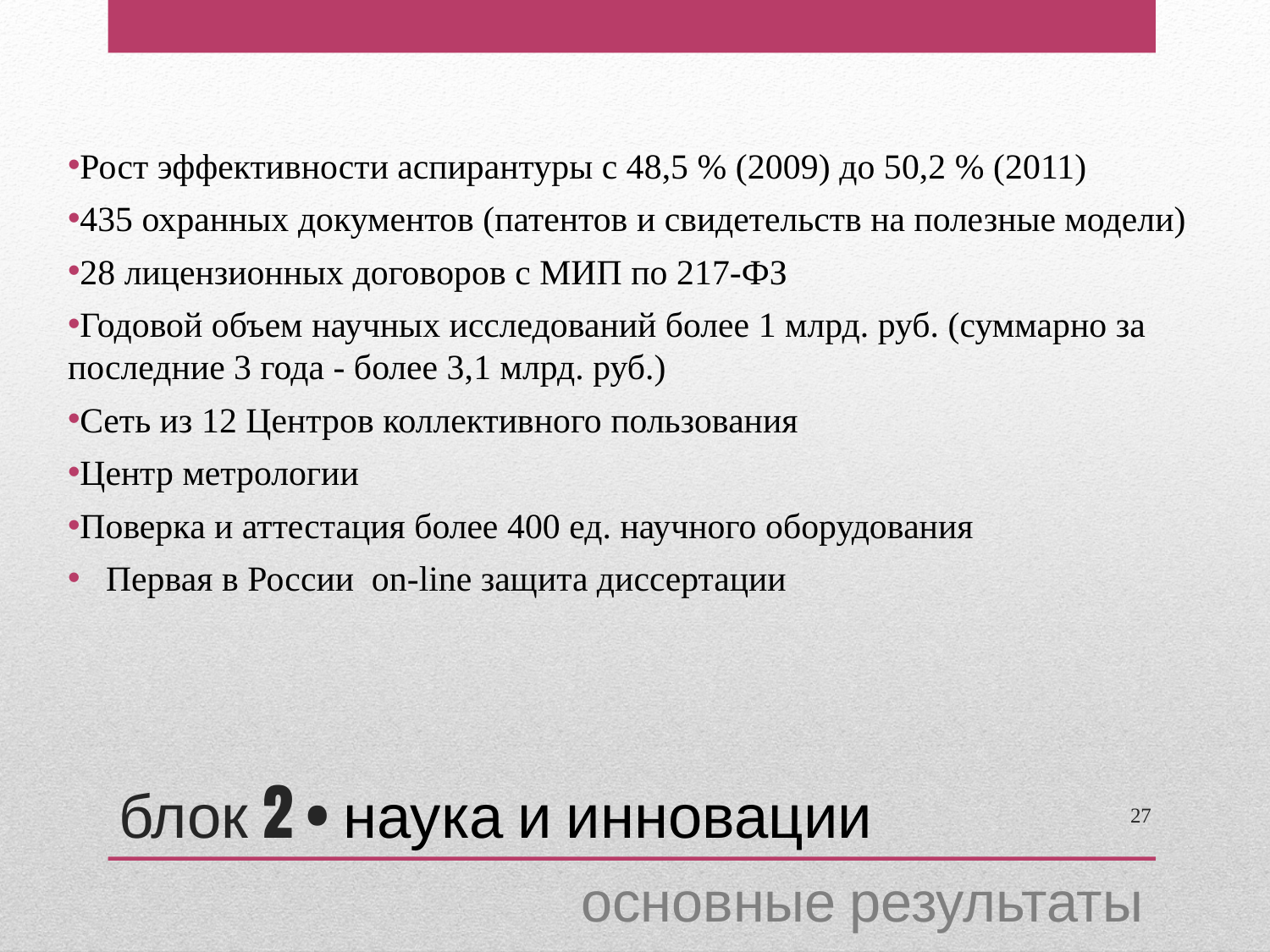

Рост эффективности аспирантуры с 48,5 % (2009) до 50,2 % (2011)
435 охранных документов (патентов и свидетельств на полезные модели)
28 лицензионных договоров с МИП по 217-ФЗ
Годовой объем научных исследований более 1 млрд. руб. (суммарно за последние 3 года - более 3,1 млрд. руб.)
Сеть из 12 Центров коллективного пользования
Центр метрологии
Поверка и аттестация более 400 ед. научного оборудования
Первая в России  on-line защита диссертации
блок 2 • наука и инновации
27
основные результаты